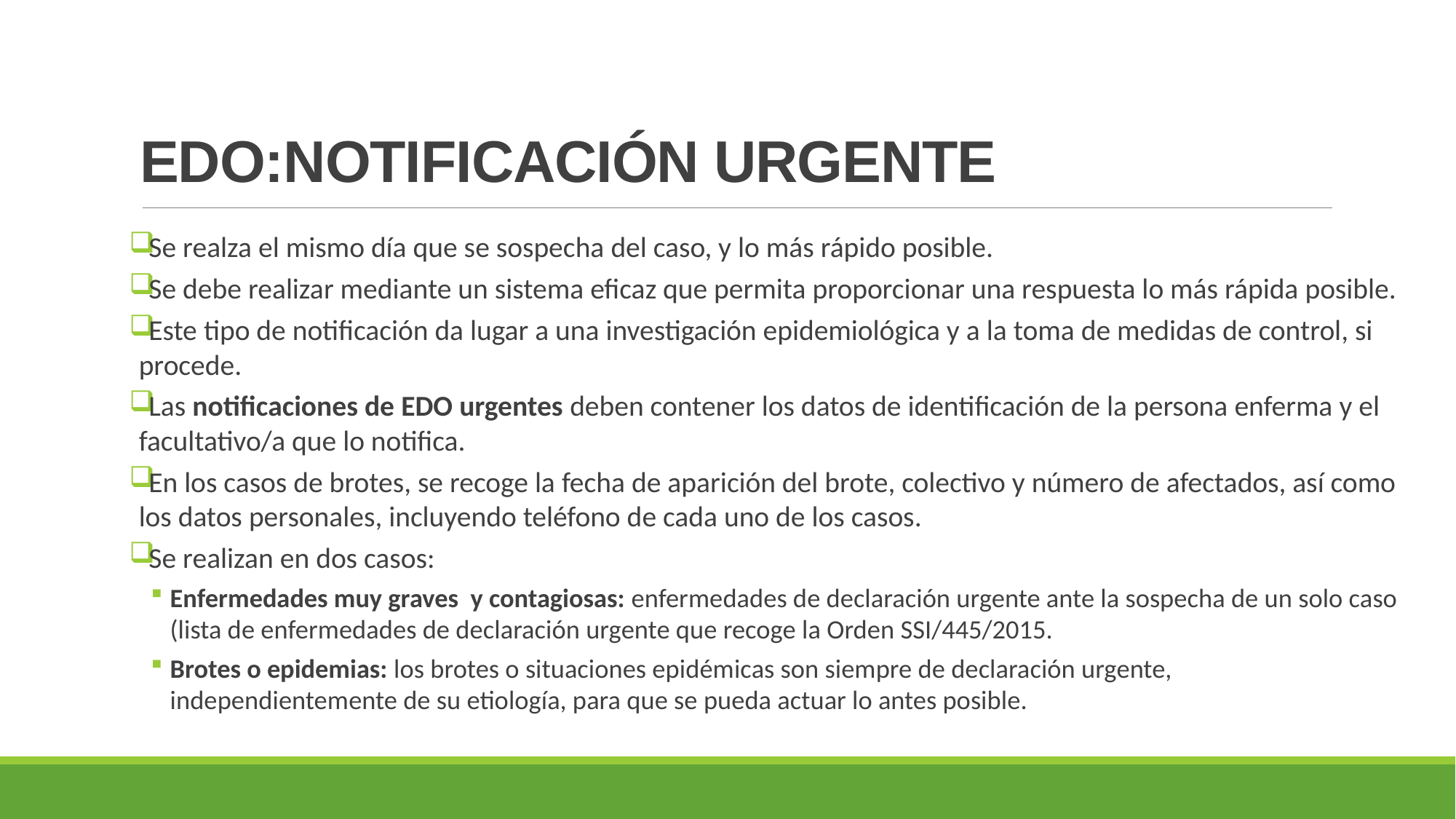

# EDO:NOTIFICACIÓN URGENTE
Se realza el mismo día que se sospecha del caso, y lo más rápido posible.
Se debe realizar mediante un sistema eficaz que permita proporcionar una respuesta lo más rápida posible.
Este tipo de notificación da lugar a una investigación epidemiológica y a la toma de medidas de control, si procede.
Las notificaciones de EDO urgentes deben contener los datos de identificación de la persona enferma y el facultativo/a que lo notifica.
En los casos de brotes, se recoge la fecha de aparición del brote, colectivo y número de afectados, así como los datos personales, incluyendo teléfono de cada uno de los casos.
Se realizan en dos casos:
Enfermedades muy graves  y contagiosas: enfermedades de declaración urgente ante la sospecha de un solo caso (lista de enfermedades de declaración urgente que recoge la Orden SSI/445/2015.
Brotes o epidemias: los brotes o situaciones epidémicas son siempre de declaración urgente, independientemente de su etiología, para que se pueda actuar lo antes posible.